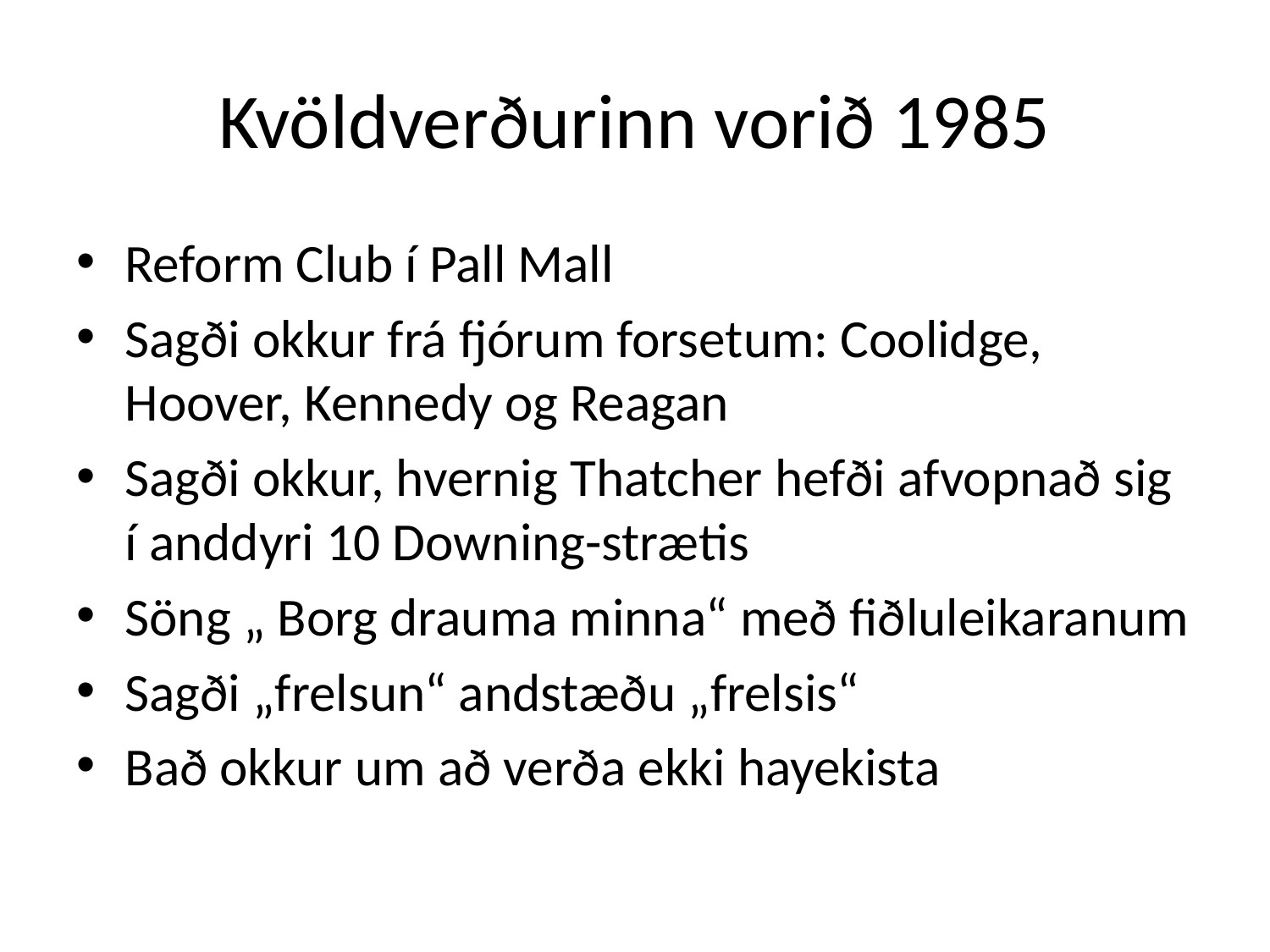

# Kvöldverðurinn vorið 1985
Reform Club í Pall Mall
Sagði okkur frá fjórum forsetum: Coolidge, Hoover, Kennedy og Reagan
Sagði okkur, hvernig Thatcher hefði afvopnað sig í anddyri 10 Downing-strætis
Söng „ Borg drauma minna“ með fiðluleikaranum
Sagði „frelsun“ andstæðu „frelsis“
Bað okkur um að verða ekki hayekista